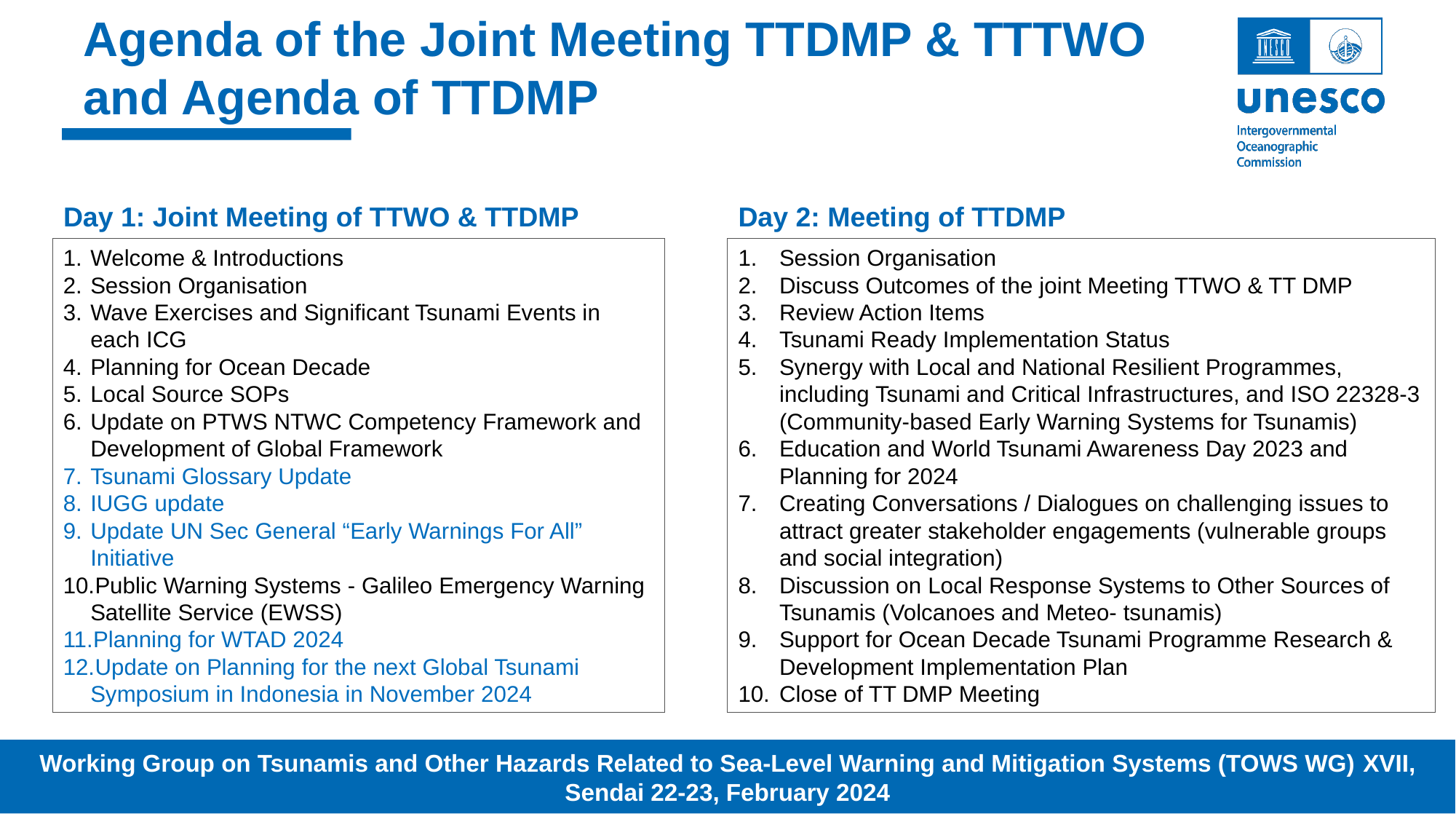

# Agenda of the Joint Meeting TTDMP & TTTWO and Agenda of TTDMP
Day 1: Joint Meeting of TTWO & TTDMP
Day 2: Meeting of TTDMP
Welcome & Introductions
Session Organisation
Wave Exercises and Significant Tsunami Events in each ICG
Planning for Ocean Decade
Local Source SOPs
Update on PTWS NTWC Competency Framework and Development of Global Framework
Tsunami Glossary Update
IUGG update
Update UN Sec General “Early Warnings For All” Initiative
Public Warning Systems - Galileo Emergency Warning Satellite Service (EWSS)
Planning for WTAD 2024
Update on Planning for the next Global Tsunami Symposium in Indonesia in November 2024
Session Organisation
Discuss Outcomes of the joint Meeting TTWO & TT DMP
Review Action Items
Tsunami Ready Implementation Status
Synergy with Local and National Resilient Programmes, including Tsunami and Critical Infrastructures, and ISO 22328-3 (Community-based Early Warning Systems for Tsunamis)
Education and World Tsunami Awareness Day 2023 and Planning for 2024
Creating Conversations / Dialogues on challenging issues to attract greater stakeholder engagements (vulnerable groups and social integration)
Discussion on Local Response Systems to Other Sources of Tsunamis (Volcanoes and Meteo- tsunamis)
Support for Ocean Decade Tsunami Programme Research & Development Implementation Plan
Close of TT DMP Meeting